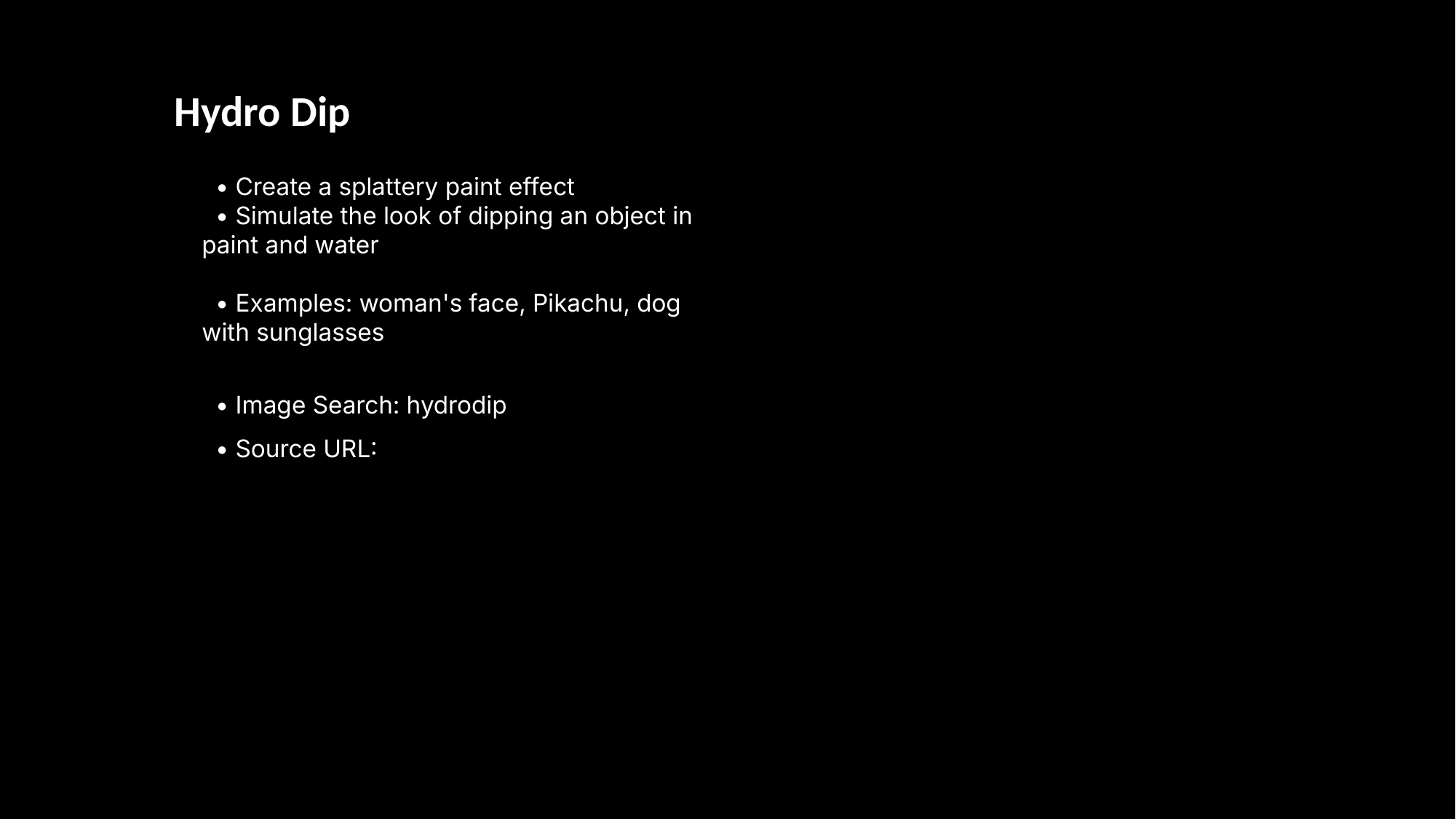

Hydro Dip
  • Create a splattery paint effect
  • Simulate the look of dipping an object in paint and water
  • Examples: woman's face, Pikachu, dog with sunglasses
  • Image Search: hydrodip
  • Source URL: